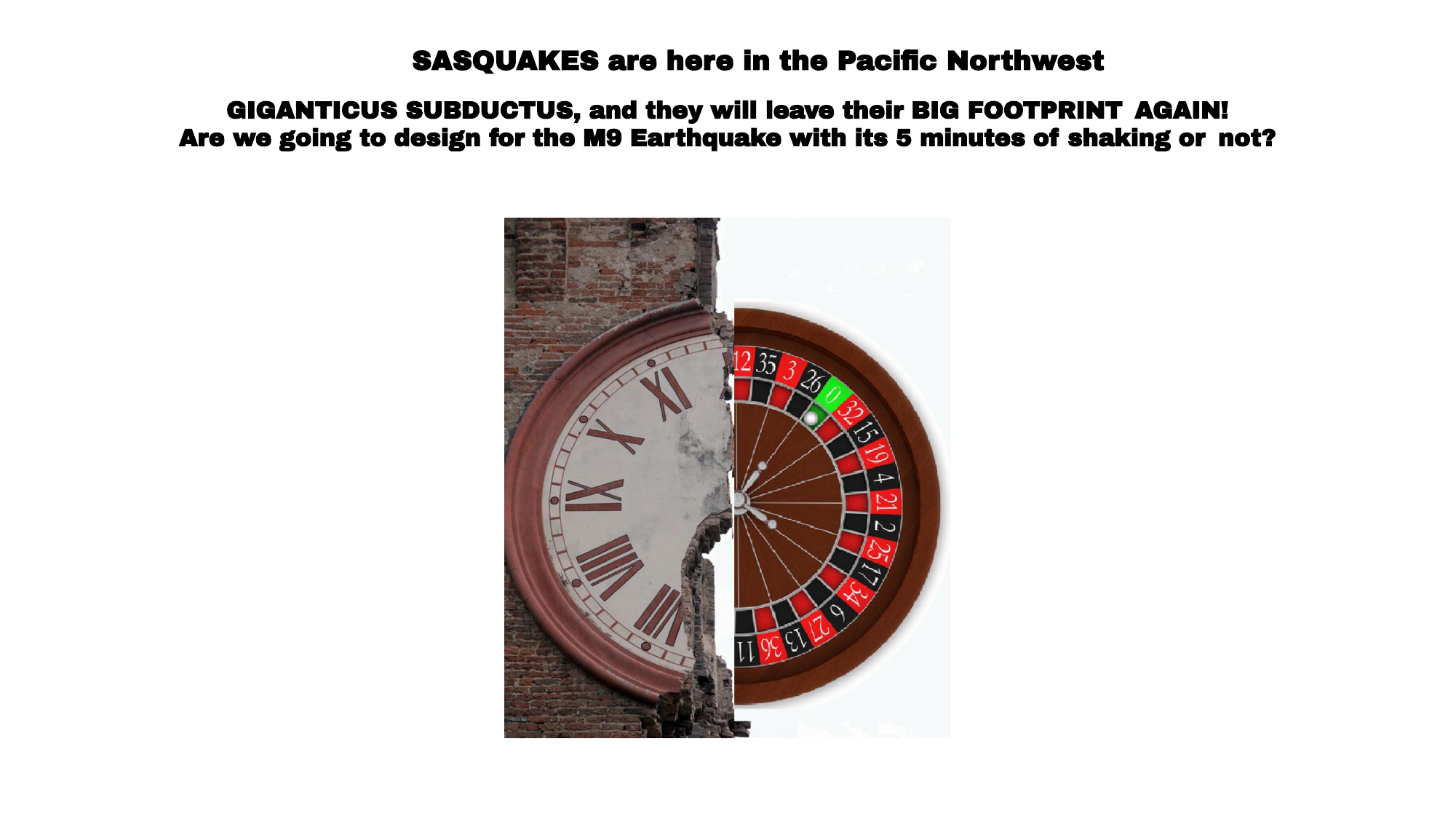

# SASQUAKES are here in the Pacific Northwest
GIGANTICUS SUBDUCTUS, and they will leave their BIG FOOTPRINT AGAIN!
Are we going to design for the M9 Earthquake with its 5 minutes of shaking or not?